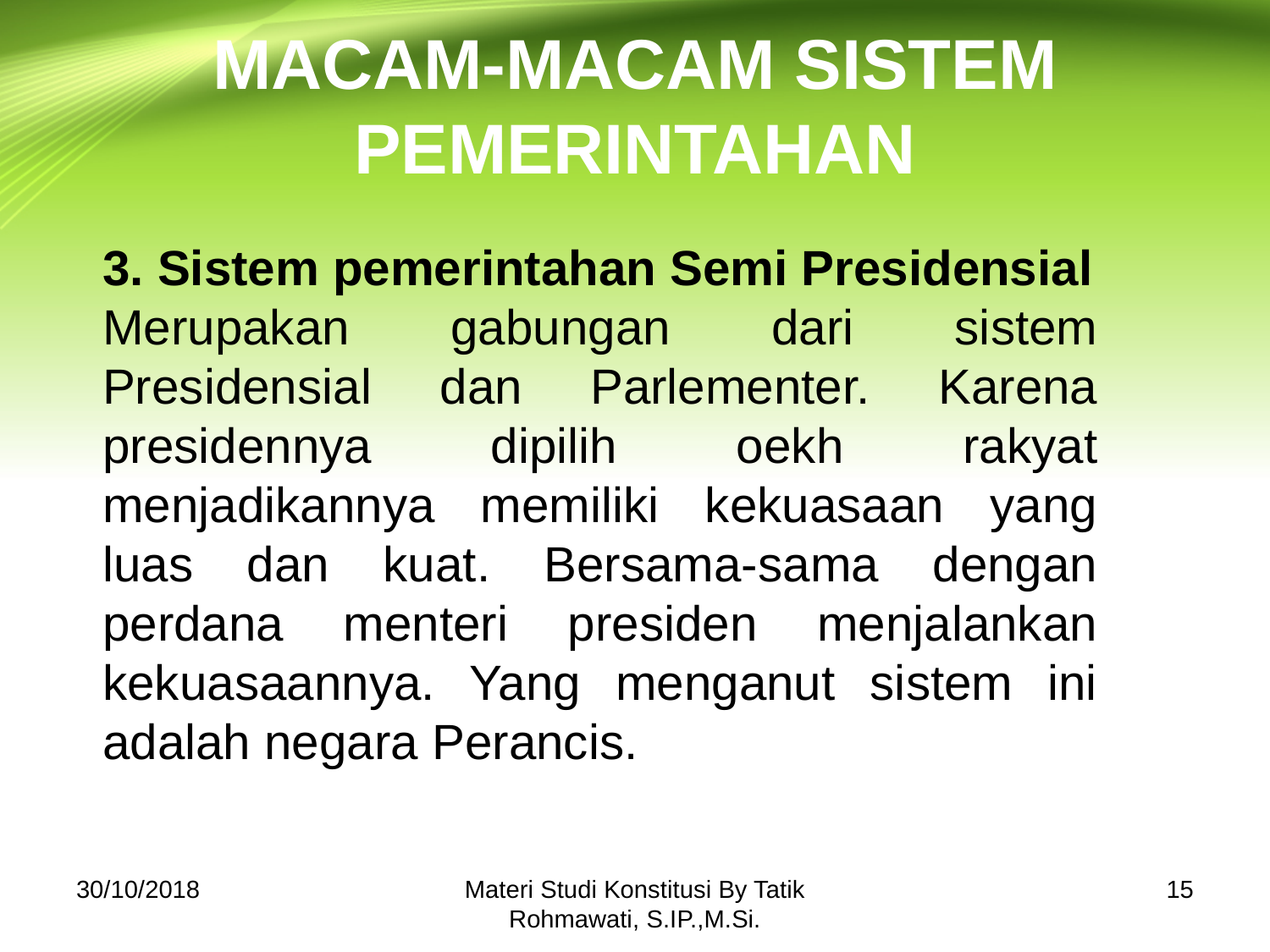

# MACAM-MACAM SISTEM PEMERINTAHAN
3. Sistem pemerintahan Semi Presidensial
Merupakan gabungan dari sistem Presidensial dan Parlementer. Karena presidennya dipilih oekh rakyat menjadikannya memiliki kekuasaan yang luas dan kuat. Bersama-sama dengan perdana menteri presiden menjalankan kekuasaannya. Yang menganut sistem ini adalah negara Perancis.
30/10/2018
Materi Studi Konstitusi By Tatik Rohmawati, S.IP.,M.Si.
15